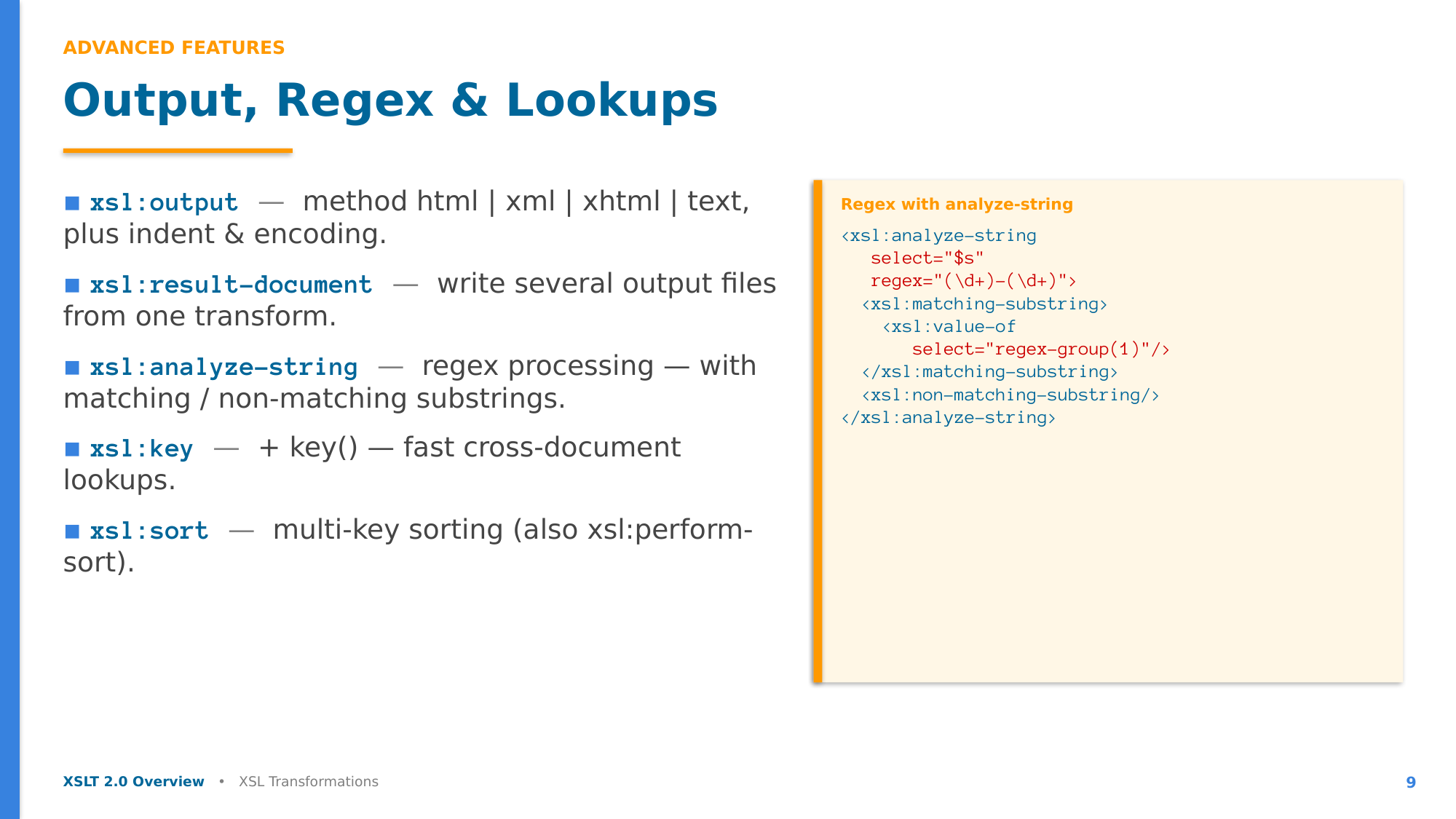

ADVANCED FEATURES
Output, Regex & Lookups

▪ xsl:output  —  method html | xml | xhtml | text, plus indent & encoding.
▪ xsl:result-document  —  write several output files from one transform.
▪ xsl:analyze-string  —  regex processing — with matching / non-matching substrings.
▪ xsl:key  —  + key() — fast cross-document lookups.
▪ xsl:sort  —  multi-key sorting (also xsl:perform-sort).

Regex with analyze-string
<xsl:analyze-string
   select="$s"
   regex="(\d+)-(\d+)">
  <xsl:matching-substring>
    <xsl:value-of
       select="regex-group(1)"/>
  </xsl:matching-substring>
  <xsl:non-matching-substring/>
</xsl:analyze-string>
XSLT 2.0 Overview   •   XSL Transformations
9